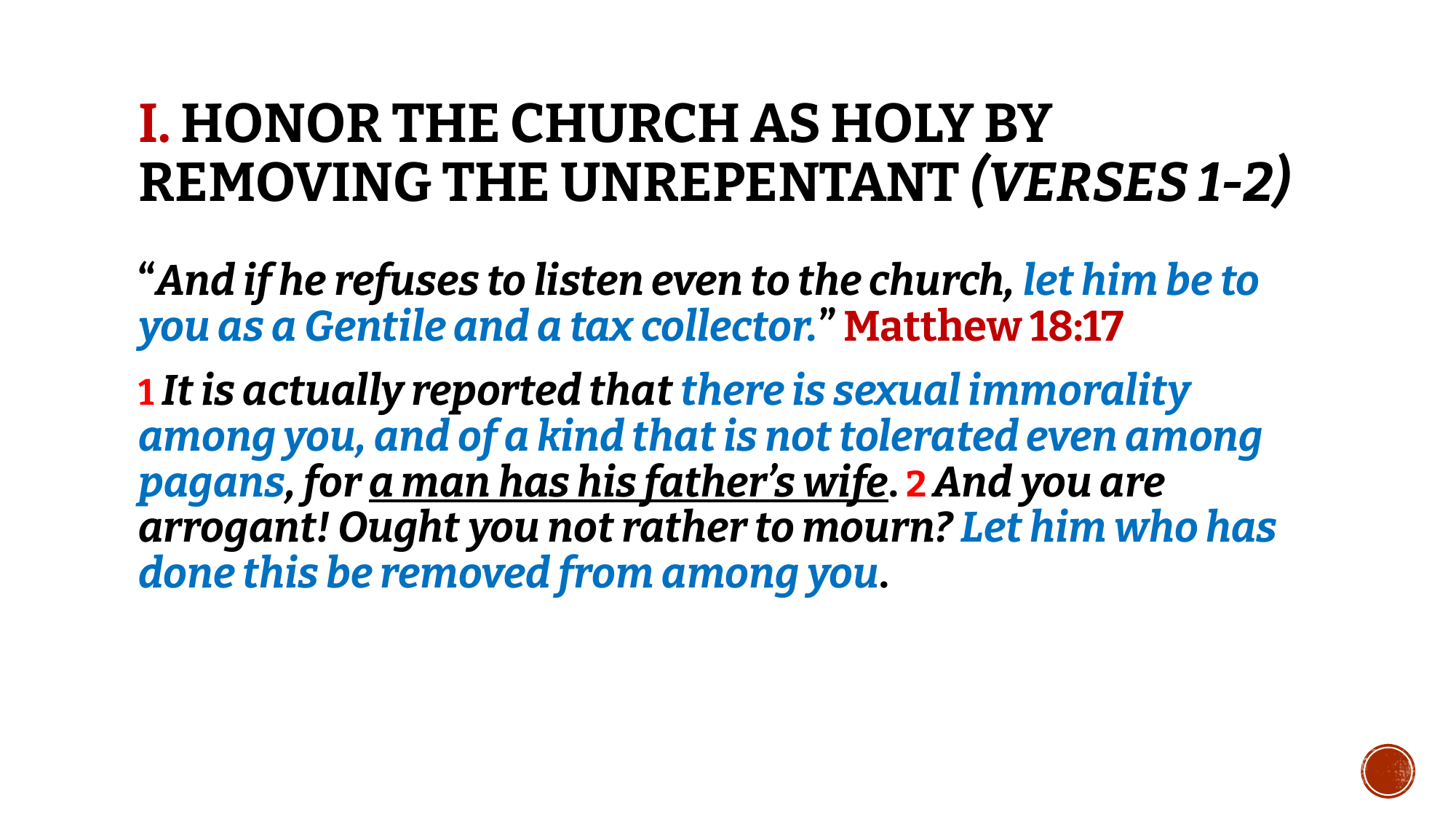

# I. Honor the church as holy by removing the unrepentant (verses 1-2)
“And if he refuses to listen even to the church, let him be to you as a Gentile and a tax collector.” Matthew 18:17
1 It is actually reported that there is sexual immorality among you, and of a kind that is not tolerated even among pagans, for a man has his father’s wife. 2 And you are arrogant! Ought you not rather to mourn? Let him who has done this be removed from among you.